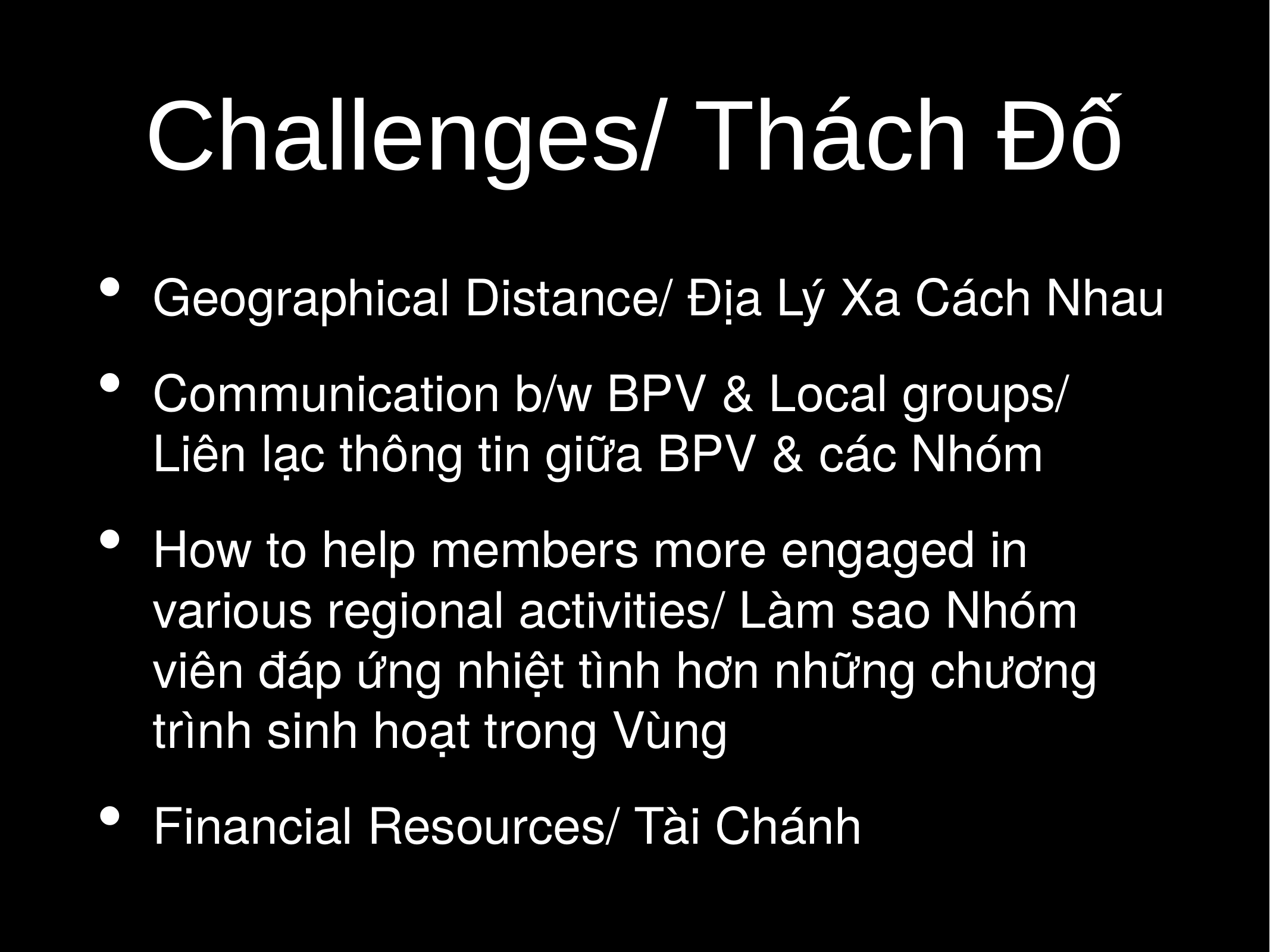

# Challenges/ Thách Đố
Geographical Distance/ Địa Lý Xa Cách Nhau
Communication b/w BPV & Local groups/ Liên lạc thông tin giữa BPV & các Nhóm
How to help members more engaged in various regional activities/ Làm sao Nhóm viên đáp ứng nhiệt tình hơn những chương trình sinh hoạt trong Vùng
Financial Resources/ Tài Chánh